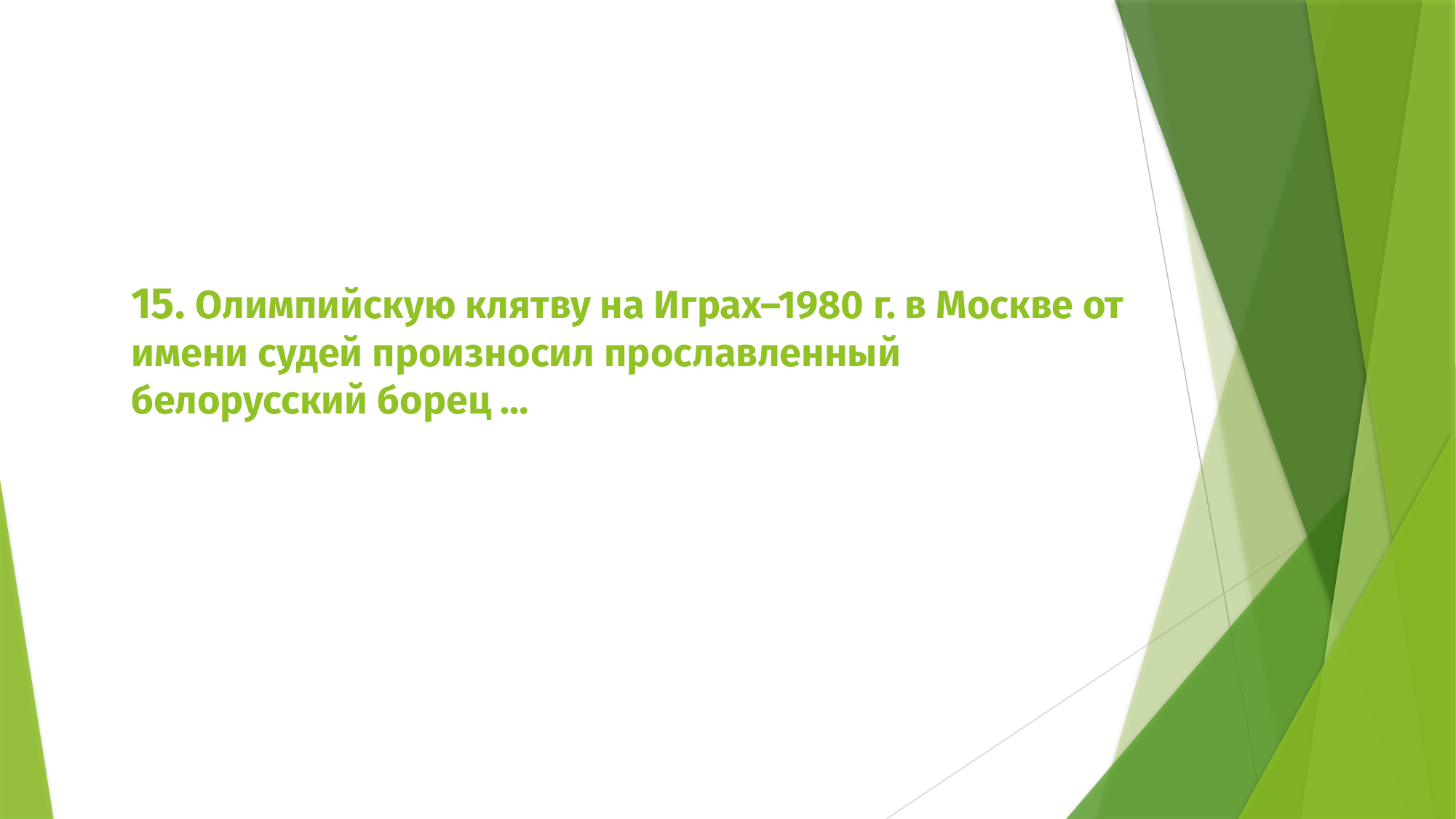

# 15. Олимпийскую клятву на Играх–1980 г. в Москве от имени судей произносил прославленный белорусский борец …